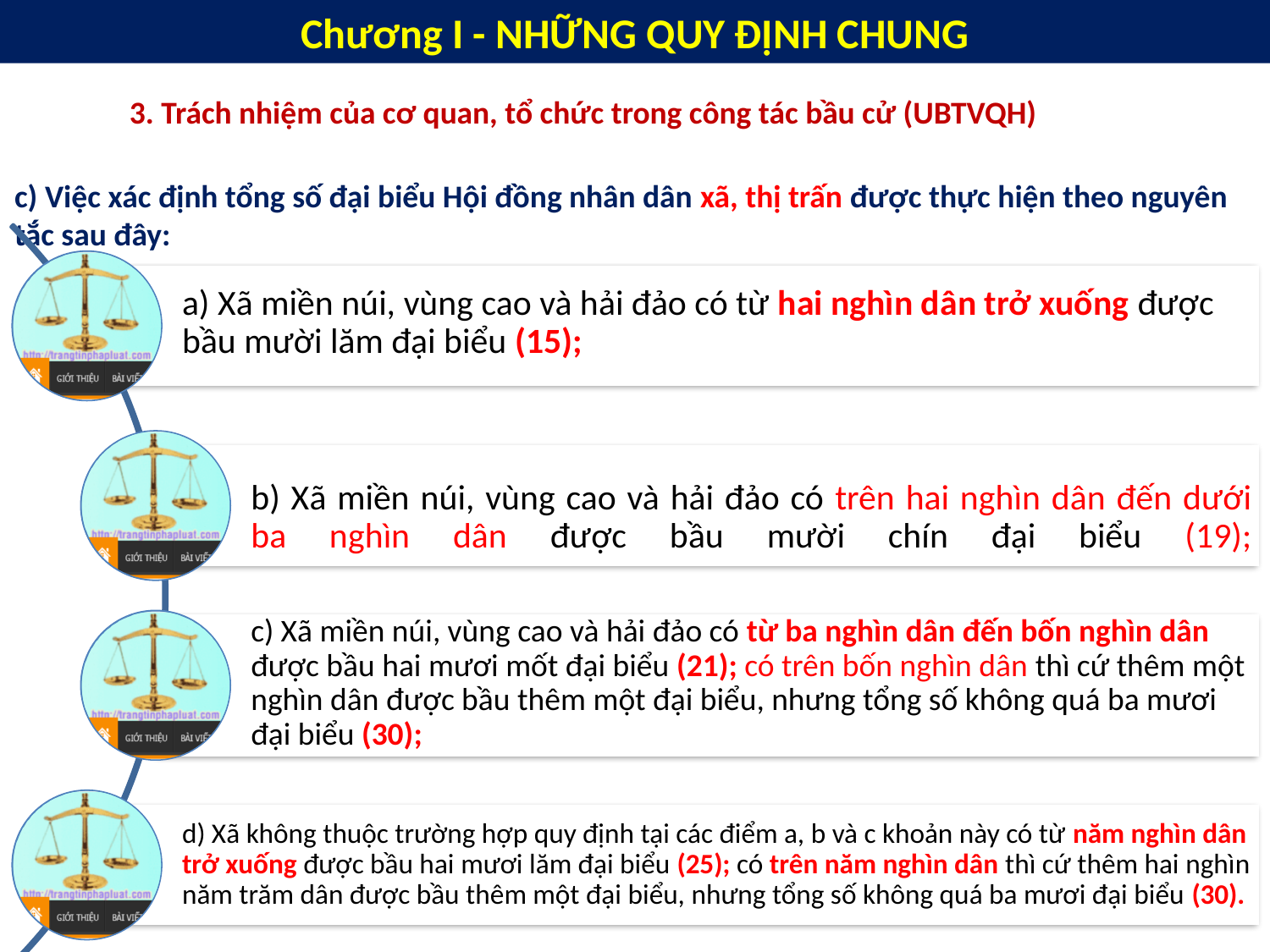

Chương I - NHỮNG QUY ĐỊNH CHUNG
3. Trách nhiệm của cơ quan, tổ chức trong công tác bầu cử (UBTVQH)

c) Việc xác định tổng số đại biểu Hội đồng nhân dân xã, thị trấn được thực hiện theo nguyên tắc sau đây:

a) Xã miền núi, vùng cao và hải đảo có từ hai nghìn dân trở xuống được bầu mười lăm đại biểu (15);

b) Xã miền núi, vùng cao và hải đảo có trên hai nghìn dân đến dưới ba nghìn dân được bầu mười chín đại biểu (19);

c) Xã miền núi, vùng cao và hải đảo có từ ba nghìn dân đến bốn nghìn dân được bầu hai mươi mốt đại biểu (21); có trên bốn nghìn dân thì cứ thêm một nghìn dân được bầu thêm một đại biểu, nhưng tổng số không quá ba mươi đại biểu (30);

d) Xã không thuộc trường hợp quy định tại các điểm a, b và c khoản này có từ năm nghìn dân trở xuống được bầu hai mươi lăm đại biểu (25); có trên năm nghìn dân thì cứ thêm hai nghìn năm trăm dân được bầu thêm một đại biểu, nhưng tổng số không quá ba mươi đại biểu (30).